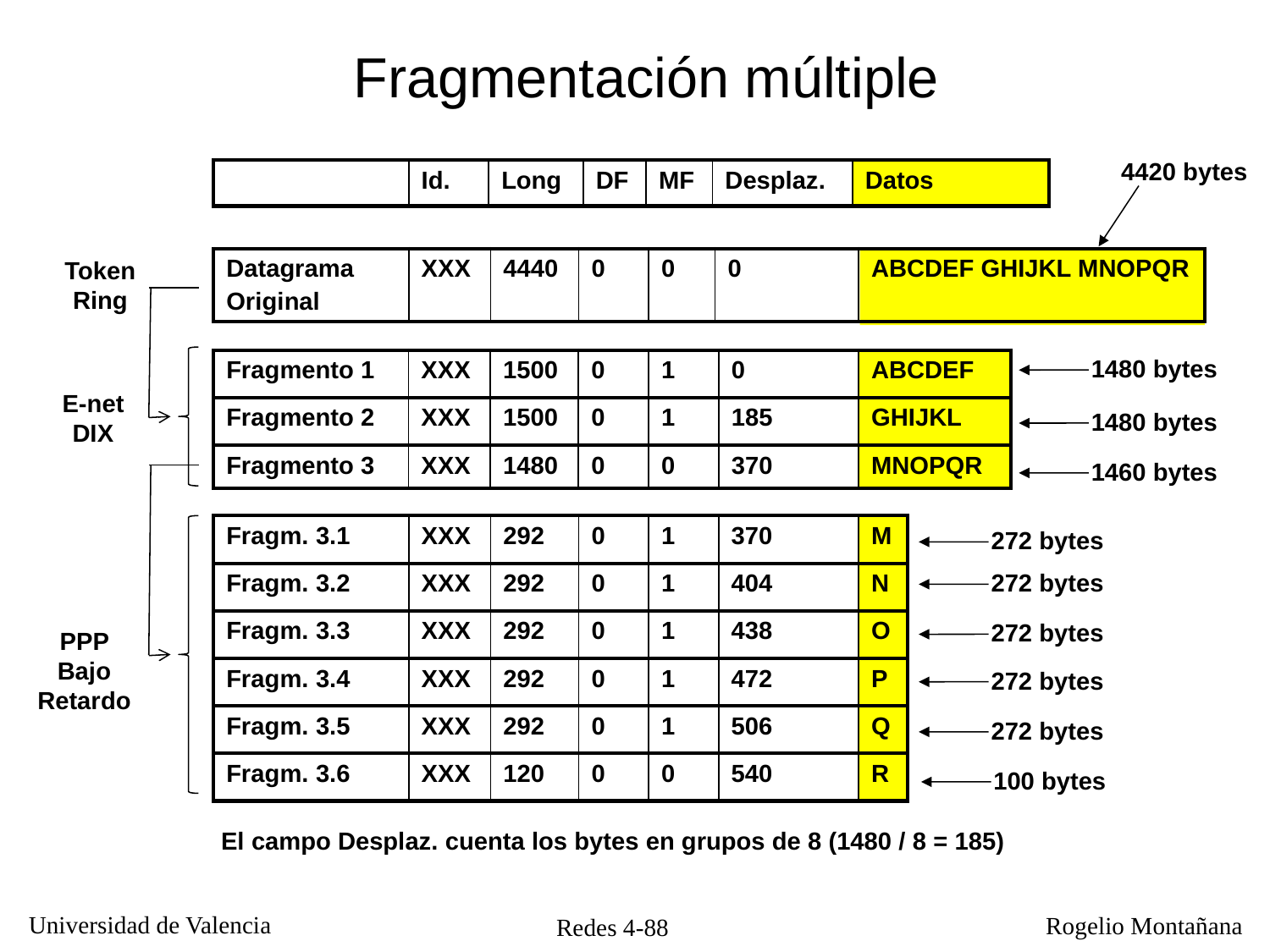

Fragmentación múltiple
4420 bytes

|  | Id. | Long | DF | MF | Desplaz. | Datos |
| --- | --- | --- | --- | --- | --- | --- |

| Datagrama Original | XXX | 4440 | 0 | 0 | 0 | ABCDEF GHIJKL MNOPQR |
| --- | --- | --- | --- | --- | --- | --- |
Token Ring

1480 bytes
| Fragmento 1 | XXX | 1500 | 0 | 1 | 0 | ABCDEF |
| --- | --- | --- | --- | --- | --- | --- |
| Fragmento 2 | XXX | 1500 | 0 | 1 | 185 | GHIJKL |
| Fragmento 3 | XXX | 1480 | 0 | 0 | 370 | MNOPQR |

E-net DIX
1480 bytes

1460 bytes

| Fragm. 3.1 | XXX | 292 | 0 | 1 | 370 | M |
| --- | --- | --- | --- | --- | --- | --- |
| Fragm. 3.2 | XXX | 292 | 0 | 1 | 404 | N |
| Fragm. 3.3 | XXX | 292 | 0 | 1 | 438 | O |
| Fragm. 3.4 | XXX | 292 | 0 | 1 | 472 | P |
| Fragm. 3.5 | XXX | 292 | 0 | 1 | 506 | Q |
| Fragm. 3.6 | XXX | 120 | 0 | 0 | 540 | R |

272 bytes

272 bytes

272 bytes
PPP Bajo Retardo

272 bytes

272 bytes

100 bytes

El campo Desplaz. cuenta los bytes en grupos de 8 (1480 / 8 = 185)